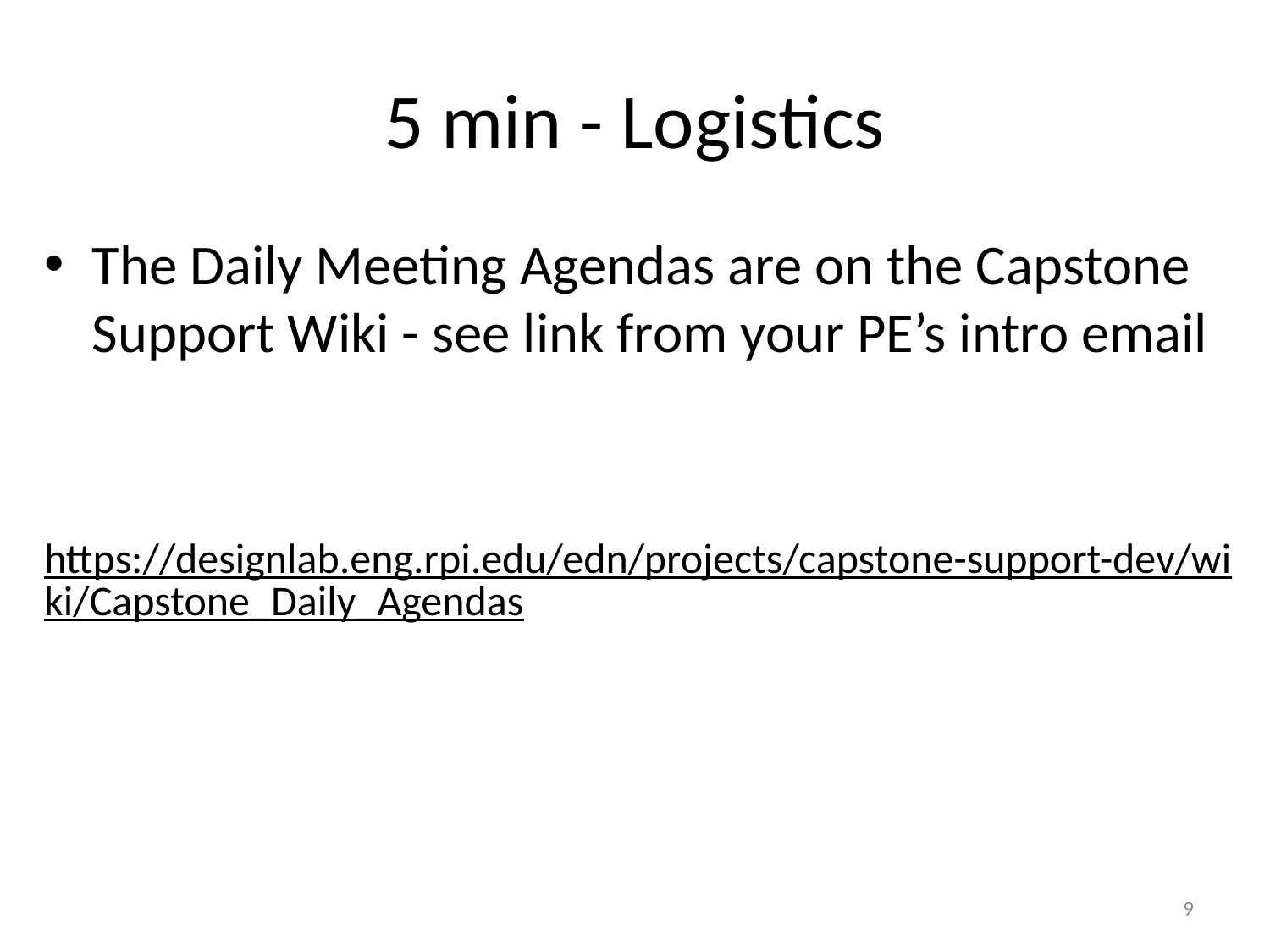

# 5 min - Logistics
The Daily Meeting Agendas are on the Capstone Support Wiki - see link from your PE’s intro email

https://designlab.eng.rpi.edu/edn/projects/capstone-support-dev/wiki/Capstone_Daily_Agendas
9